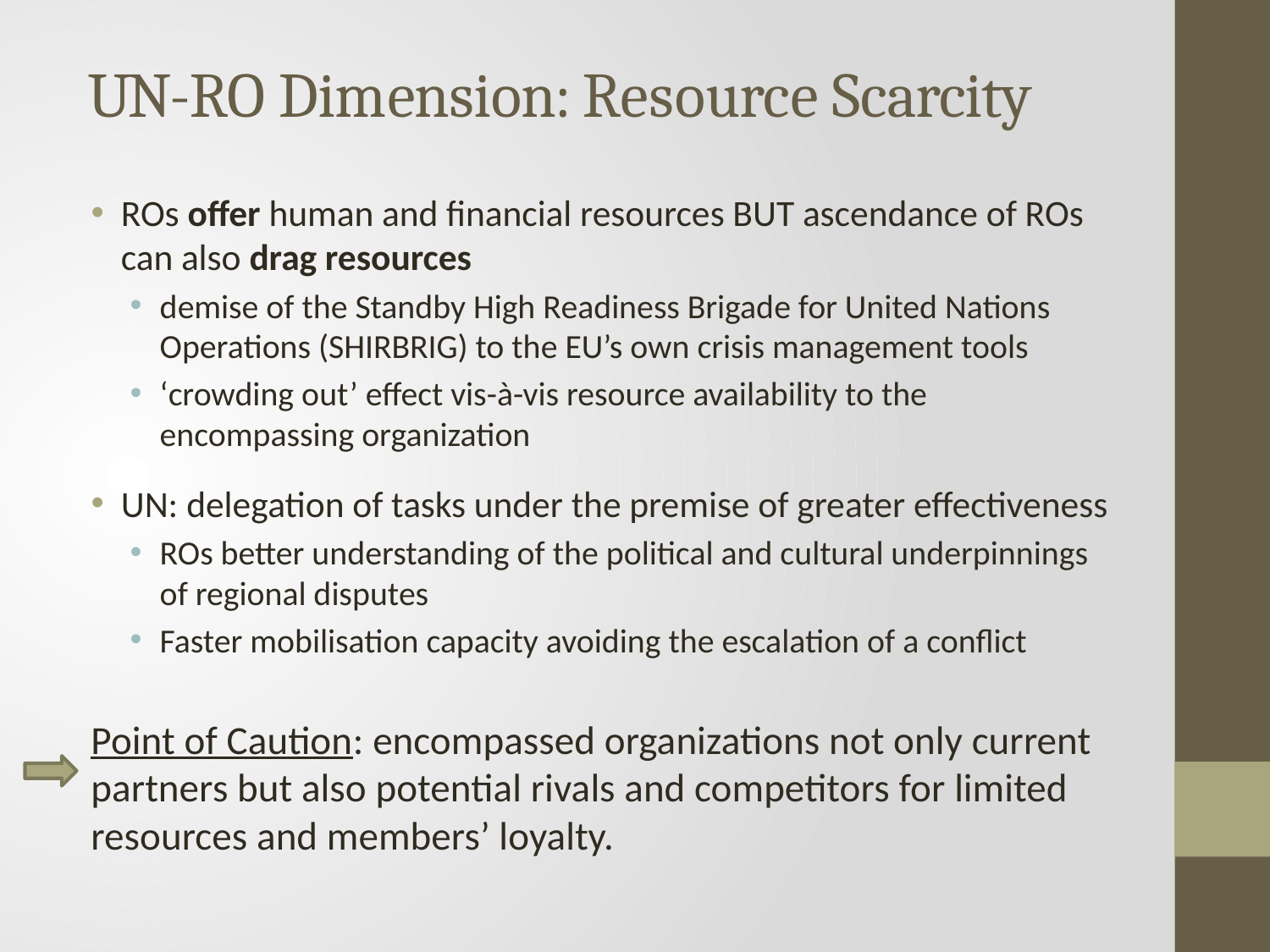

# UN-RO Dimension: Resource Scarcity
ROs offer human and financial resources BUT ascendance of ROs can also drag resources
demise of the Standby High Readiness Brigade for United Nations Operations (SHIRBRIG) to the EU’s own crisis management tools
‘crowding out’ effect vis-à-vis resource availability to the encompassing organization
UN: delegation of tasks under the premise of greater effectiveness
ROs better understanding of the political and cultural underpinnings of regional disputes
Faster mobilisation capacity avoiding the escalation of a conflict

Point of Caution: encompassed organizations not only current partners but also potential rivals and competitors for limited resources and members’ loyalty.